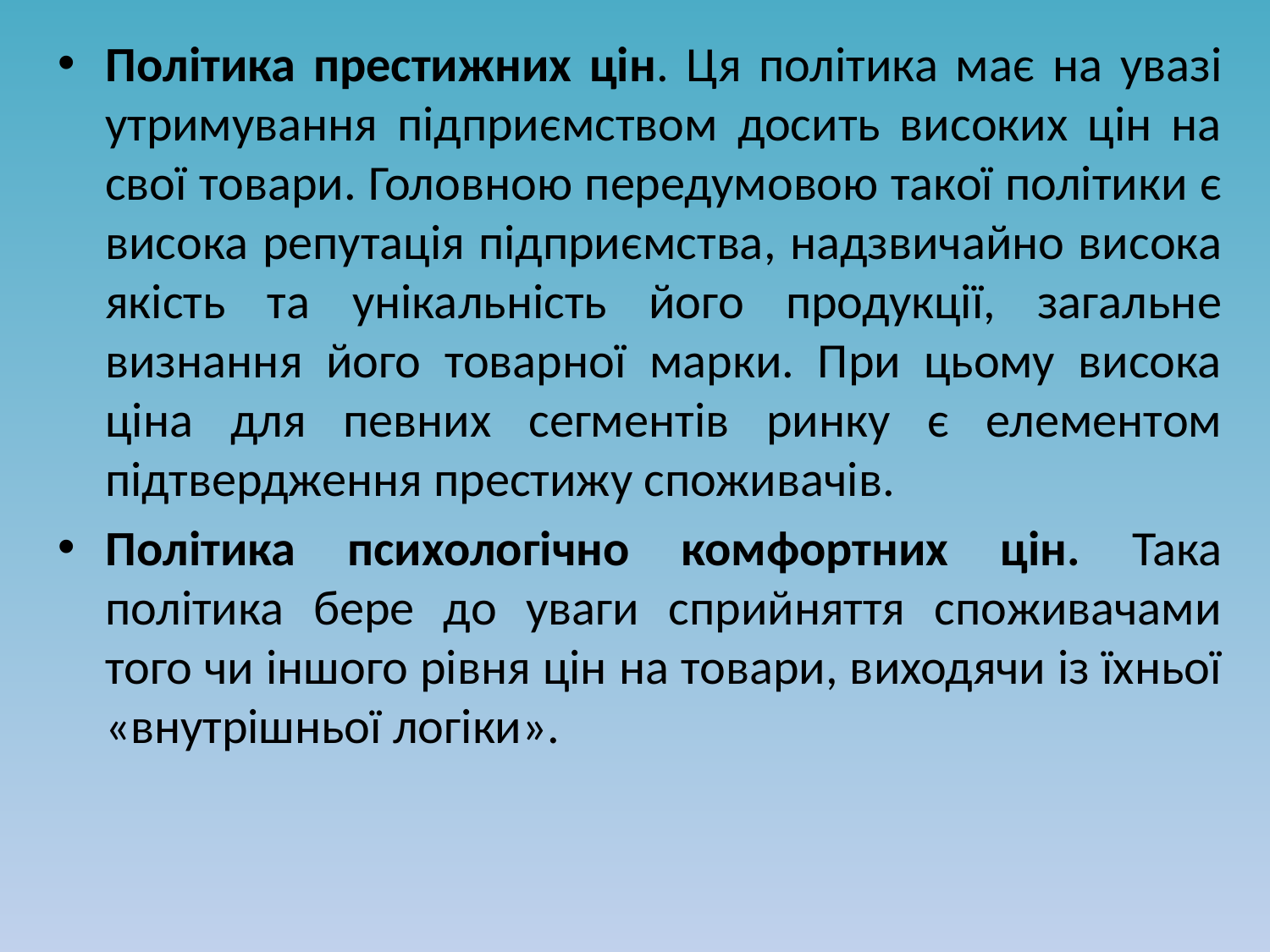

Політика престижних цін. Ця політика має на увазі утримування підприємством досить високих цін на свої товари. Головною передумовою такої політики є висока репутація підприємства, надзвичайно висока якість та унікальність його продукції, загальне визнання його товарної марки. При цьому висока ціна для певних сегментів ринку є елементом підтвердження престижу споживачів.
Політика психологічно комфортних цін. Така політика бере до уваги сприйняття споживачами того чи іншого рівня цін на товари, виходячи із їхньої «внутрішньої логіки».